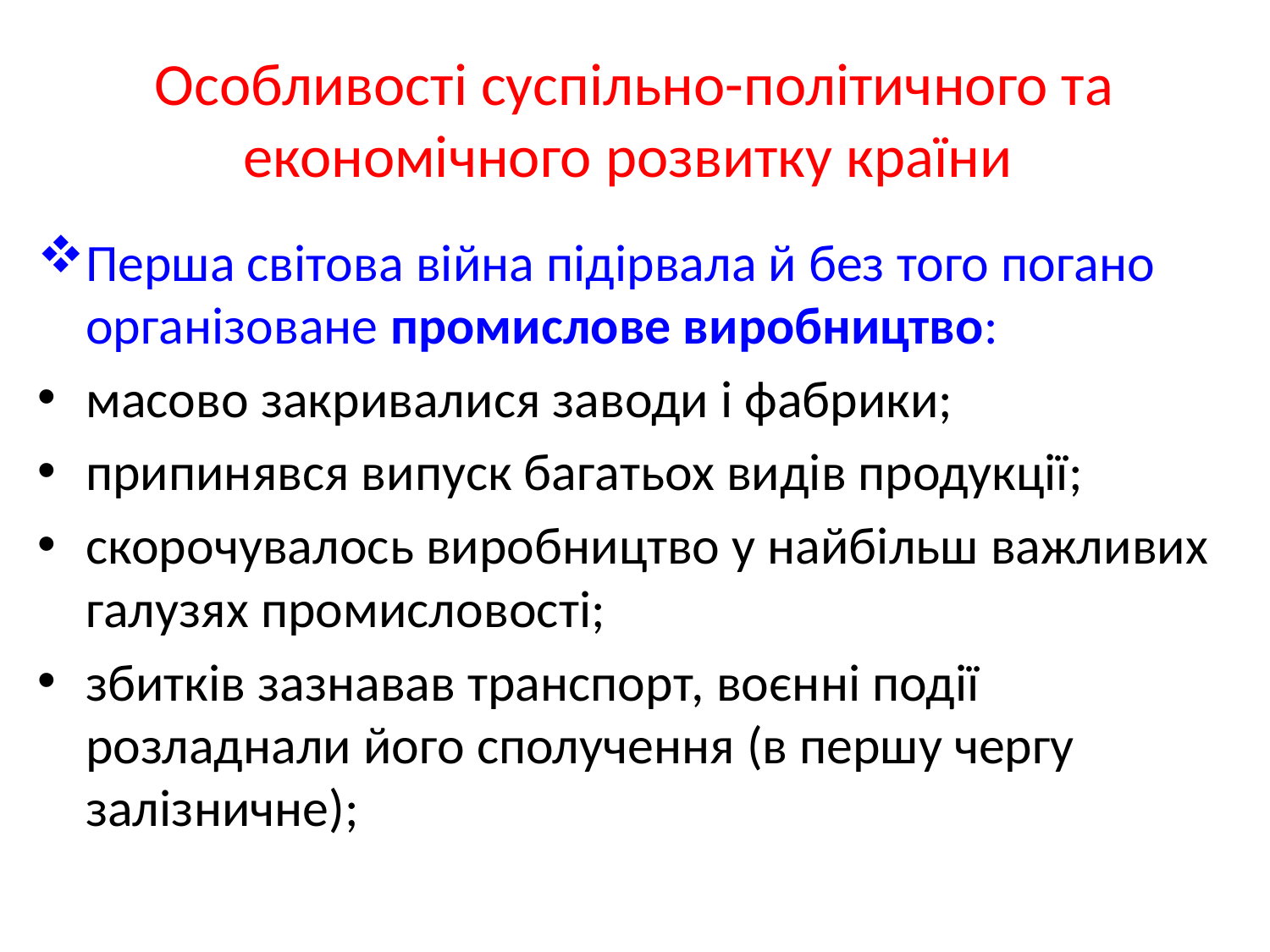

# Особливості суспільно-політичного та економічного розвитку країни
Перша світова війна підірвала й без того погано організоване промислове виробництво:
масово закривалися заводи і фабрики;
припинявся випуск багатьох видів продукції;
скорочувалось виробництво у найбільш важливих галузях промисловості;
збитків зазнавав транспорт, воєнні події розладнали його сполучення (в першу чергу залізничне);